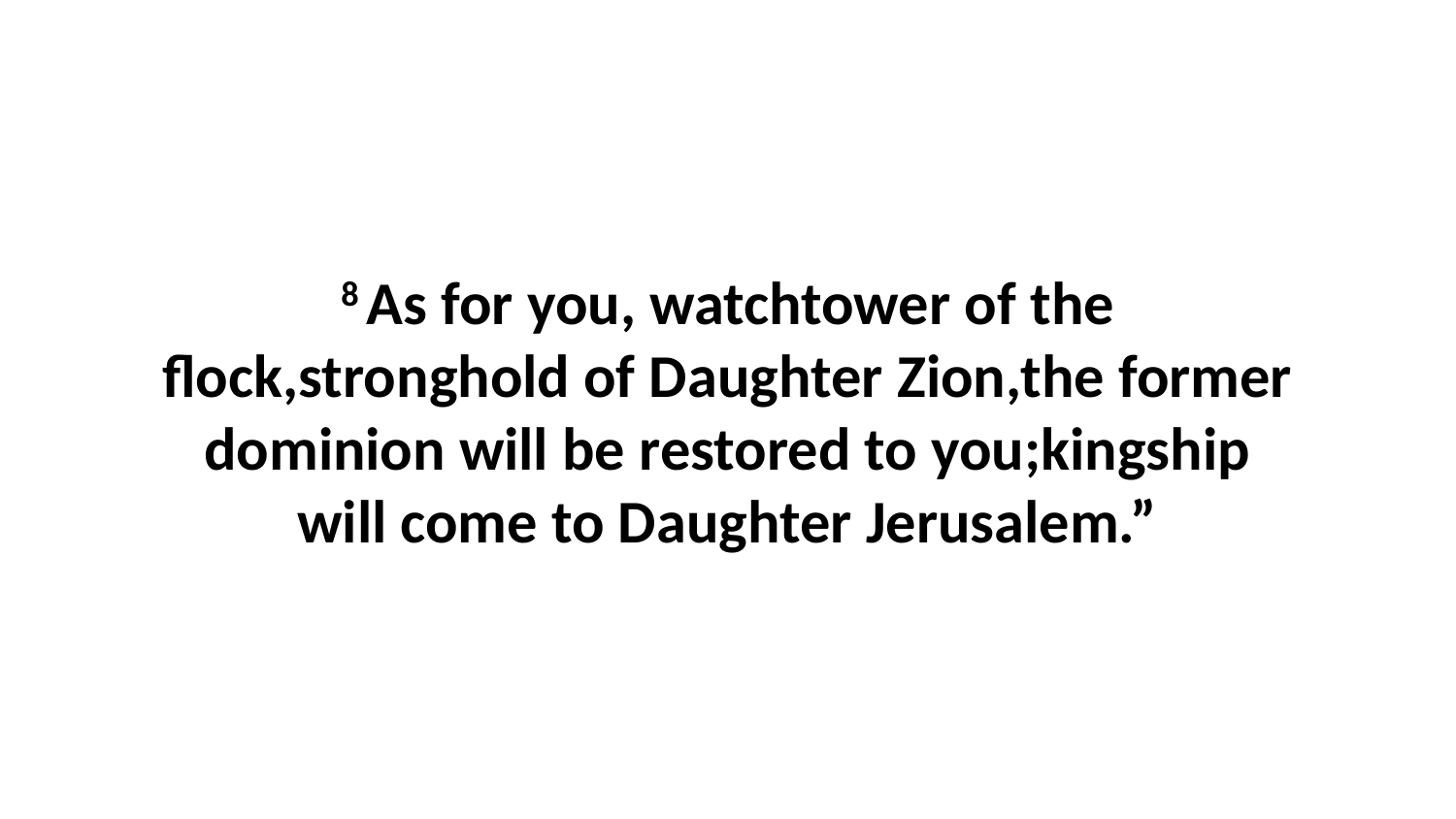

8 As for you, watchtower of the flock,stronghold of Daughter Zion,the former dominion will be restored to you;kingship will come to Daughter Jerusalem.”